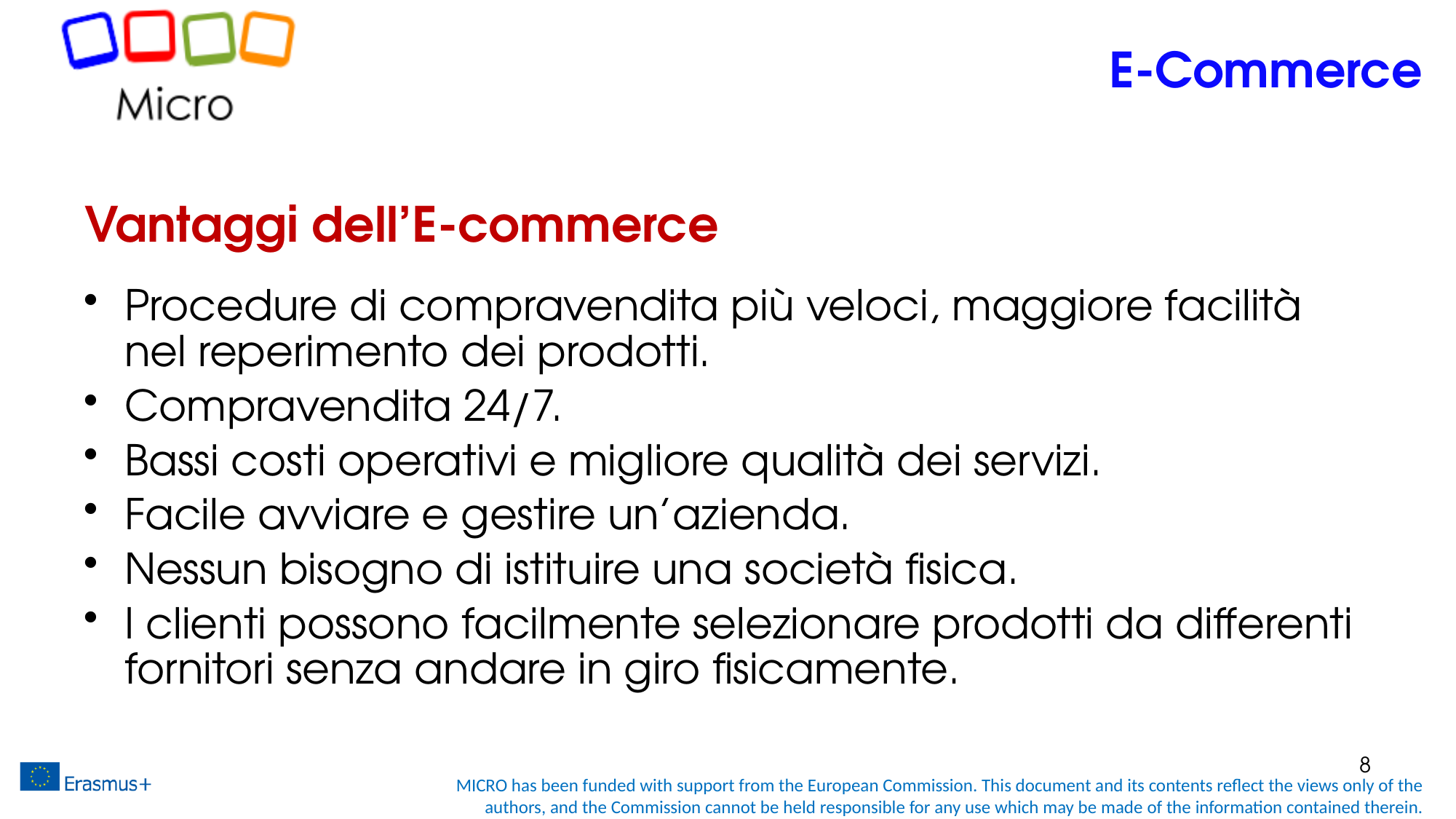

E-Commerce
# Vantaggi dell’E-commerce
Procedure di compravendita più veloci, maggiore facilità nel reperimento dei prodotti.
Compravendita 24/7.
Bassi costi operativi e migliore qualità dei servizi.
Facile avviare e gestire un’azienda.
Nessun bisogno di istituire una società fisica.
I clienti possono facilmente selezionare prodotti da differenti fornitori senza andare in giro fisicamente.

8